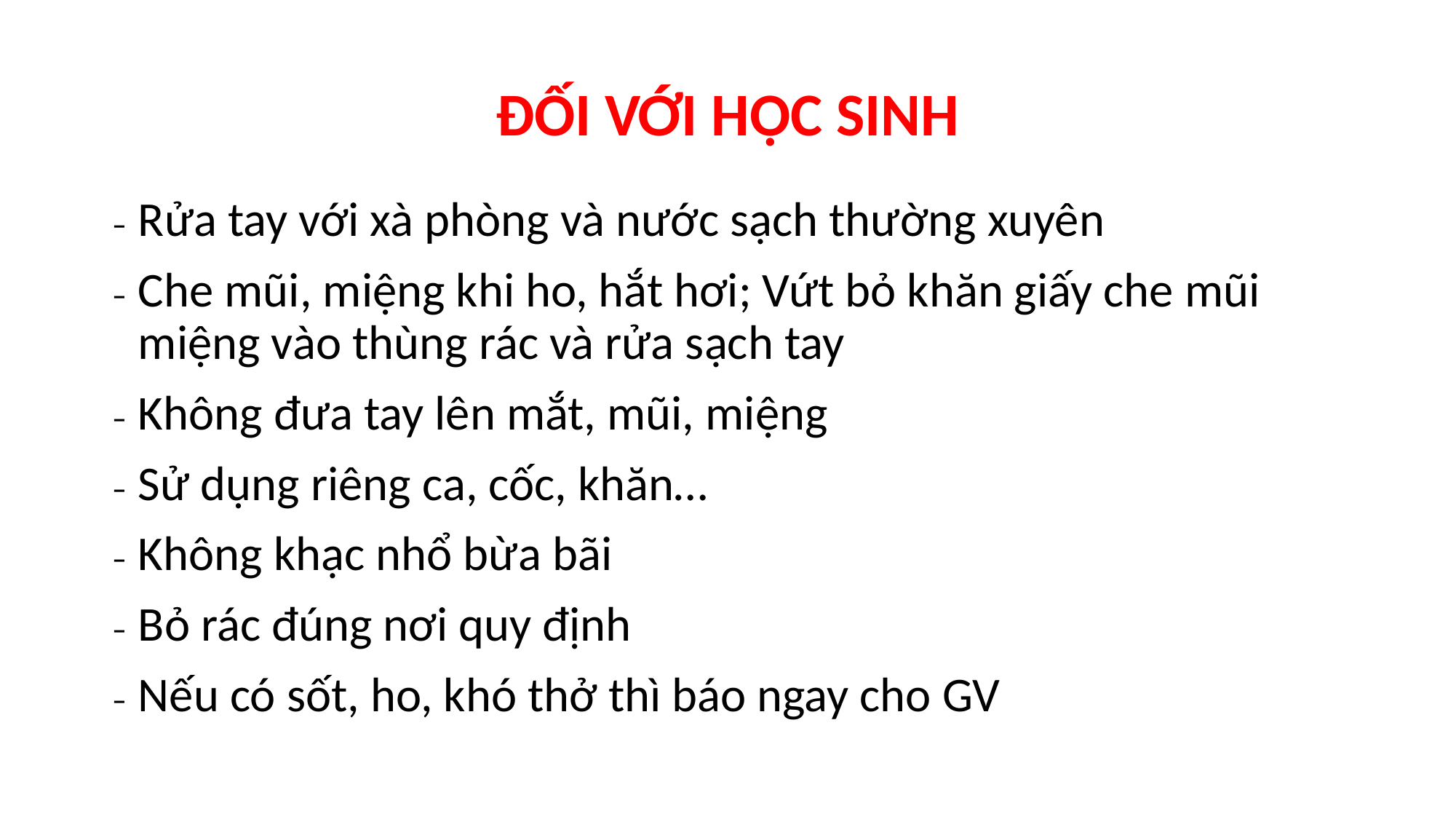

# ĐỐI VỚI HỌC SINH
Rửa tay với xà phòng và nước sạch thường xuyên
Che mũi, miệng khi ho, hắt hơi; Vứt bỏ khăn giấy che mũi miệng vào thùng rác và rửa sạch tay
Không đưa tay lên mắt, mũi, miệng
Sử dụng riêng ca, cốc, khăn…
Không khạc nhổ bừa bãi
Bỏ rác đúng nơi quy định
Nếu có sốt, ho, khó thở thì báo ngay cho GV